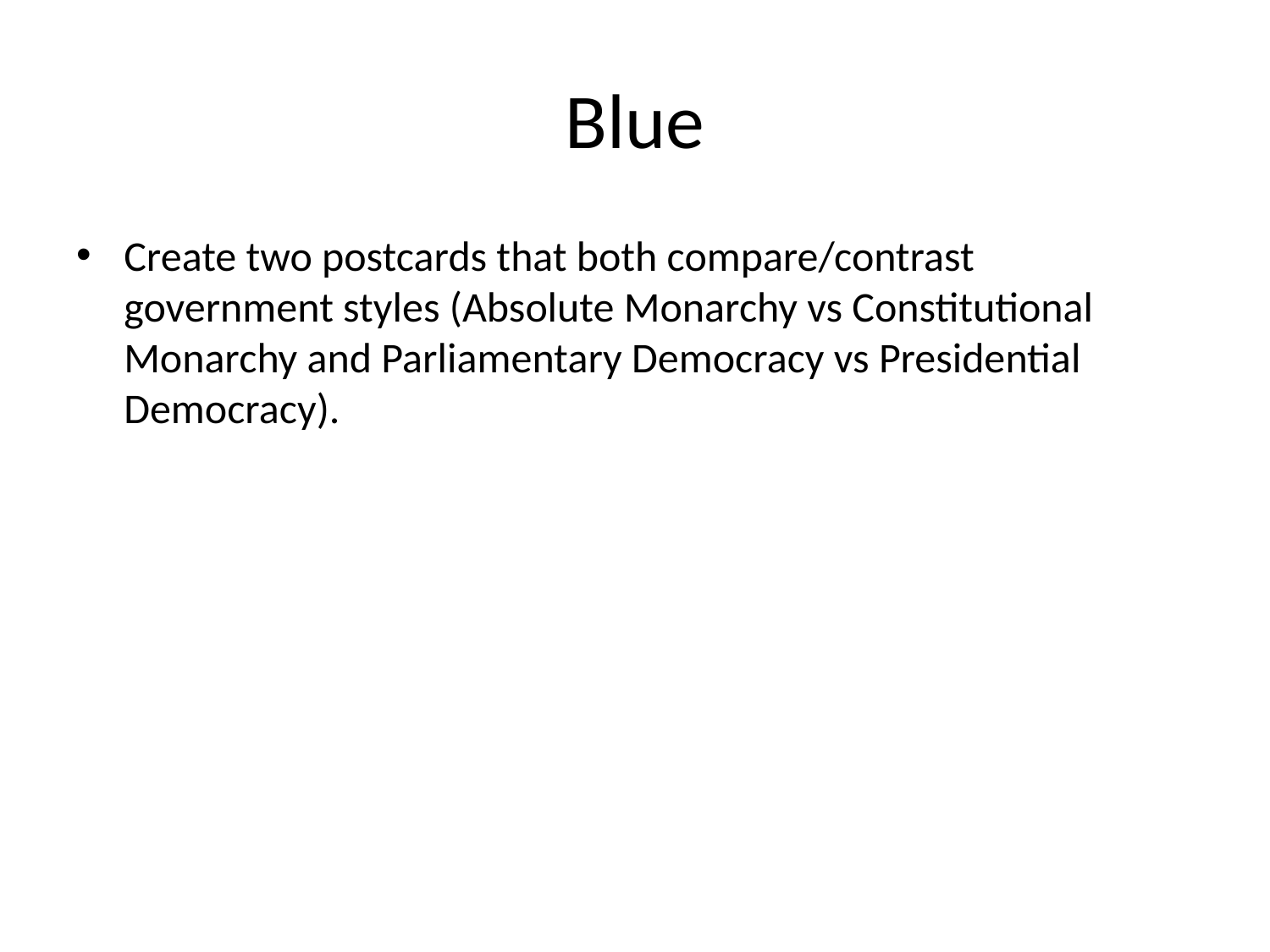

# Blue
Create two postcards that both compare/contrast government styles (Absolute Monarchy vs Constitutional Monarchy and Parliamentary Democracy vs Presidential Democracy).